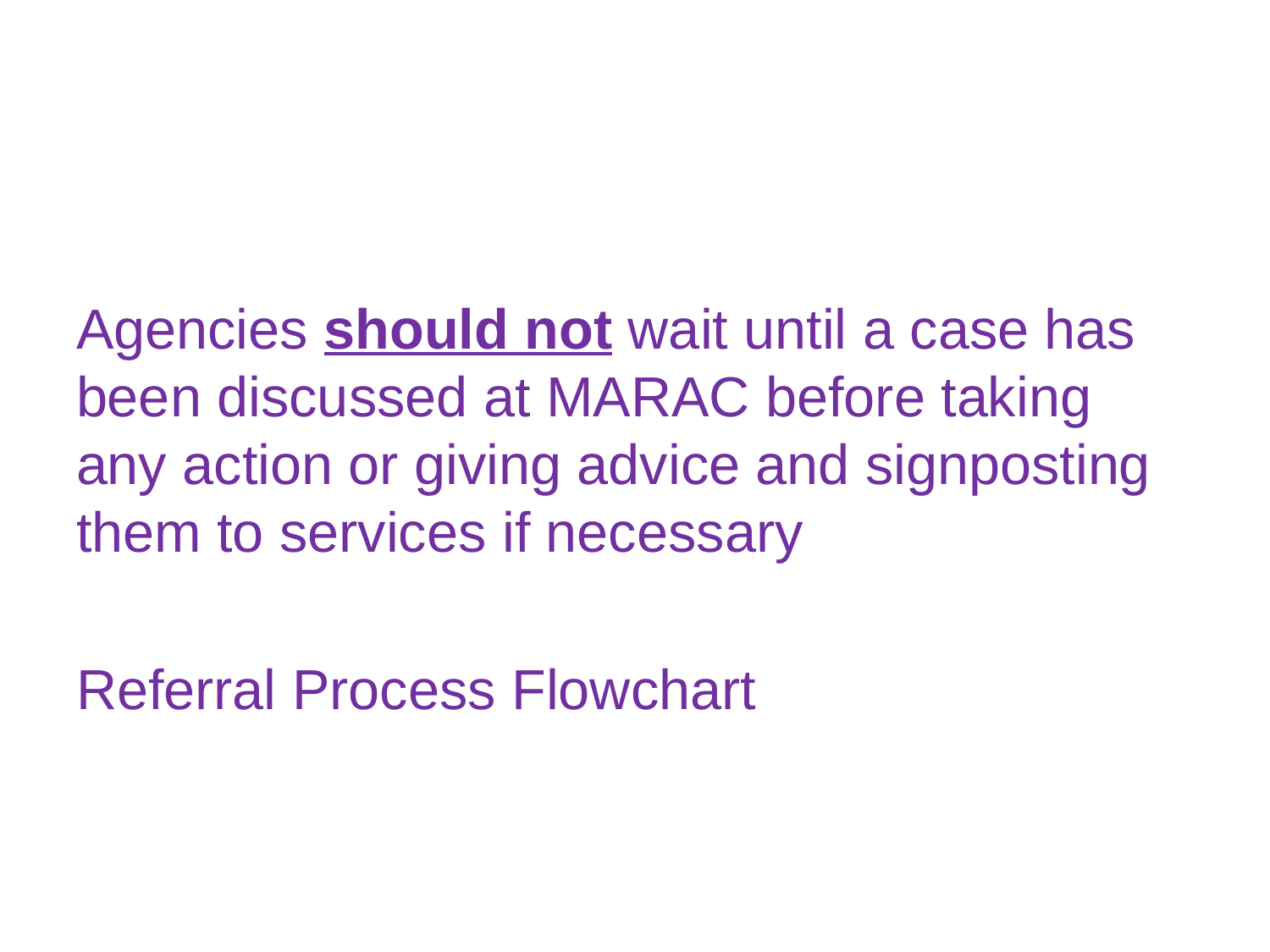

Agencies should not wait until a case has been discussed at MARAC before taking any action or giving advice and signposting them to services if necessary

Referral Process Flowchart